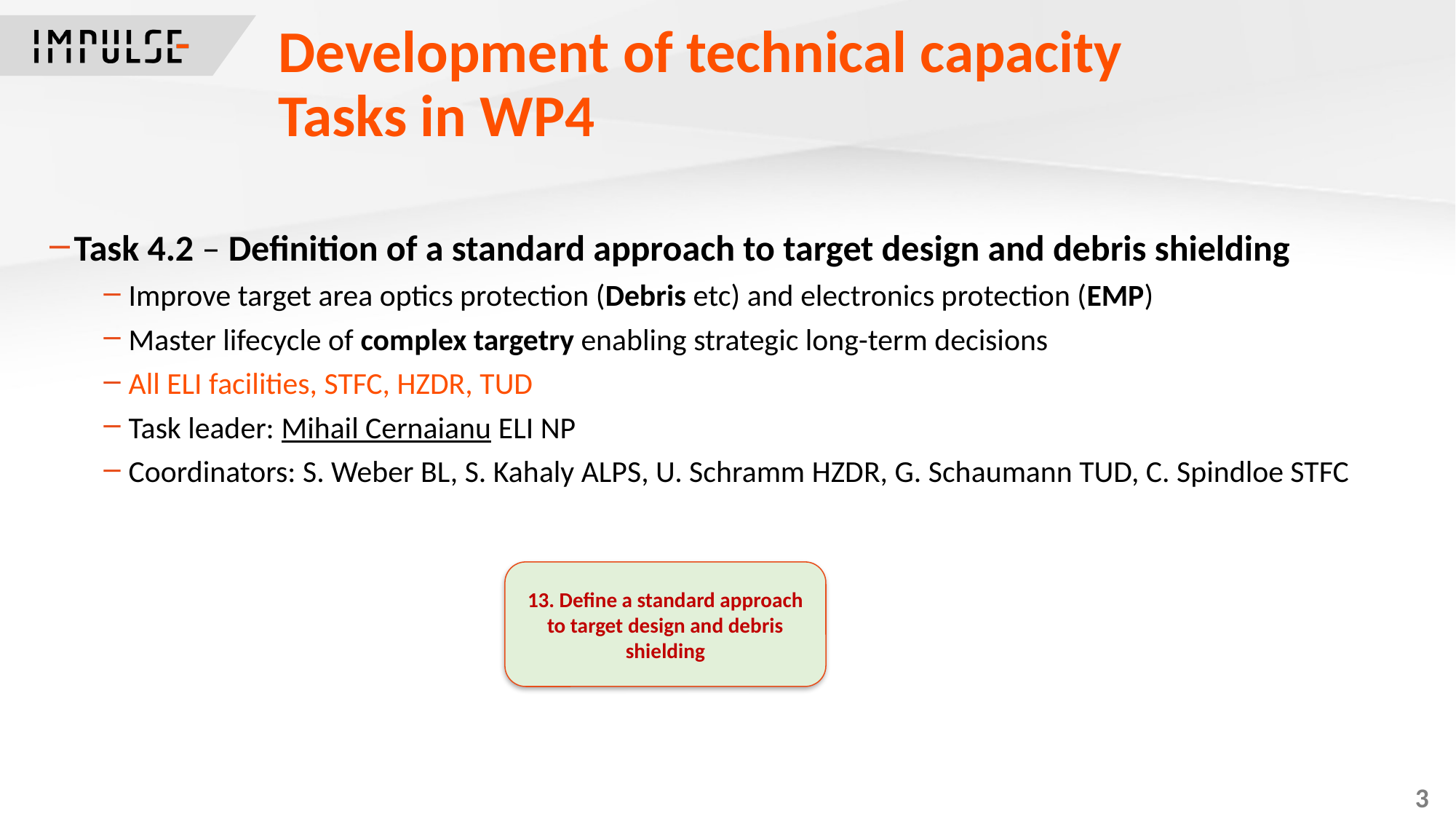

Development of technical capacity
Tasks in WP4

Task 4.2 – Definition of a standard approach to target design and debris shielding
Improve target area optics protection (Debris etc) and electronics protection (EMP)
Master lifecycle of complex targetry enabling strategic long-term decisions
All ELI facilities, STFC, HZDR, TUD
Task leader: Mihail Cernaianu ELI NP
Coordinators: S. Weber BL, S. Kahaly ALPS, U. Schramm HZDR, G. Schaumann TUD, C. Spindloe STFC

13. Define a standard approach to target design and debris shielding